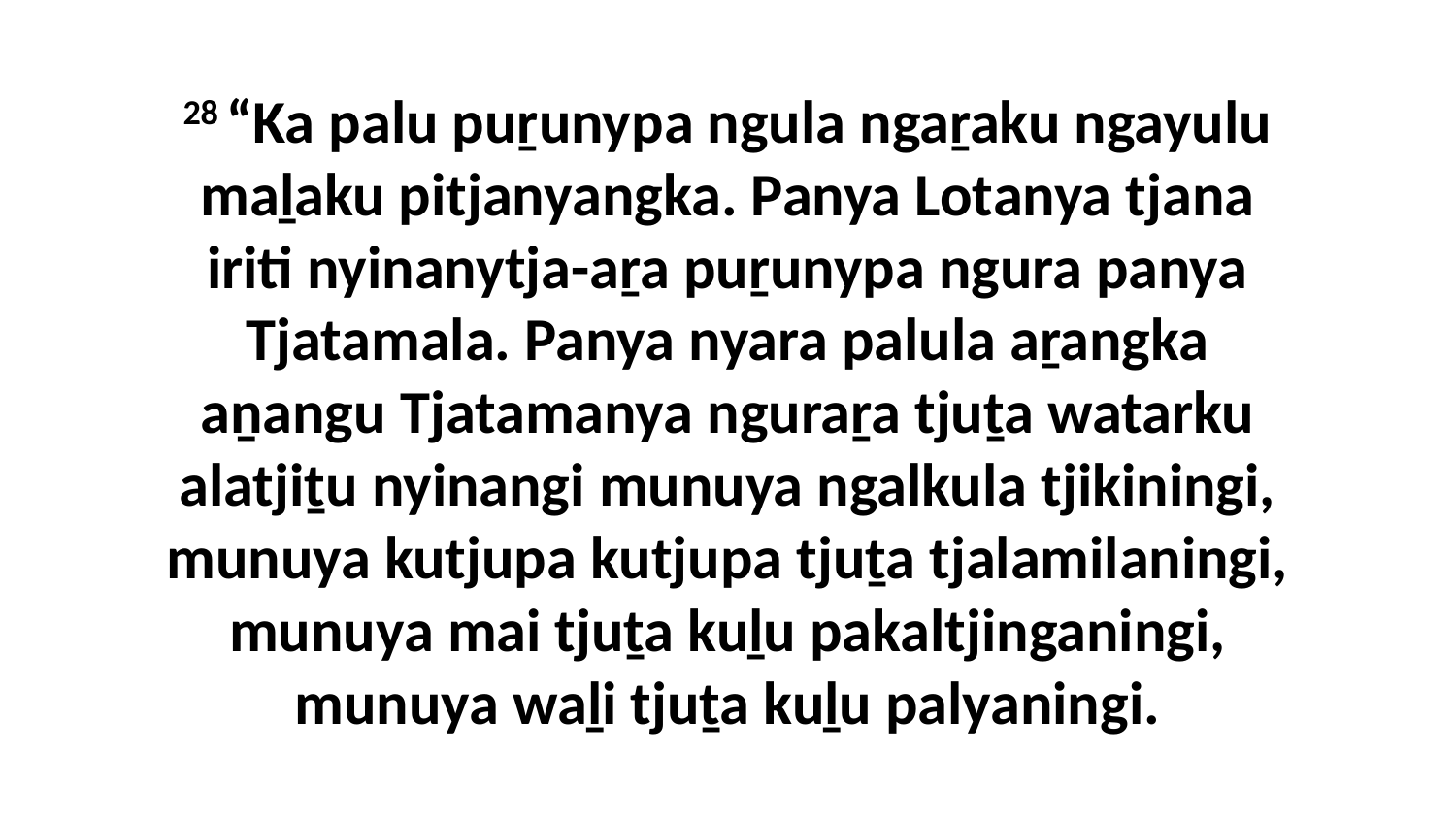

28 “Ka palu puṟunypa ngula ngaṟaku ngayulu maḻaku pitjanyangka. Panya Lotanya tjana iriti nyinanytja-aṟa puṟunypa ngura panya Tjatamala. Panya nyara palula aṟangka aṉangu Tjatamanya nguraṟa tjuṯa watarku alatjiṯu nyinangi munuya ngalkula tjikiningi, munuya kutjupa kutjupa tjuṯa tjalamilaningi, munuya mai tjuṯa kuḻu pakaltjinganingi, munuya waḻi tjuṯa kuḻu palyaningi.